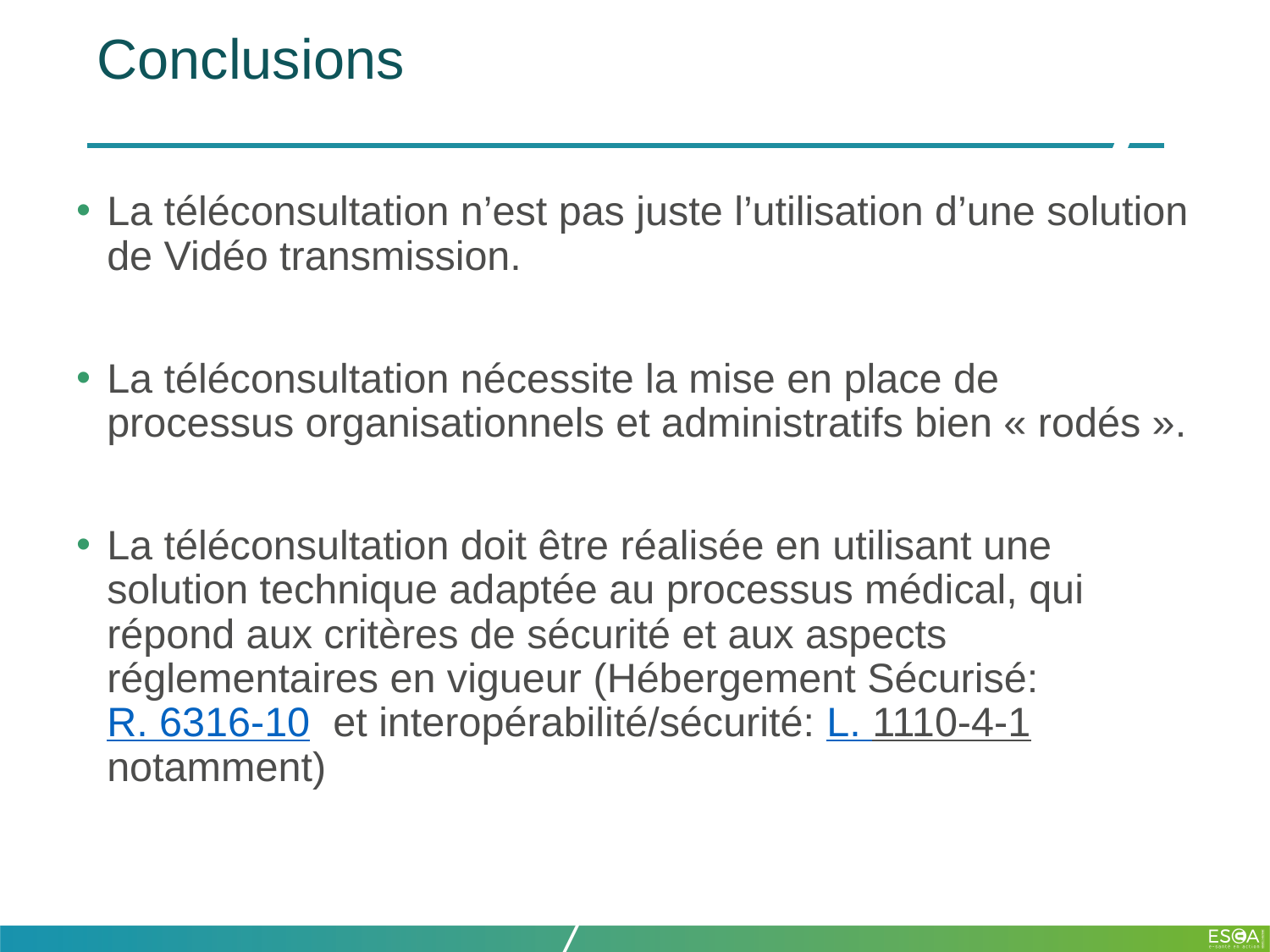

# Conclusions
La téléconsultation n’est pas juste l’utilisation d’une solution de Vidéo transmission.

La téléconsultation nécessite la mise en place de processus organisationnels et administratifs bien « rodés ».

La téléconsultation doit être réalisée en utilisant une solution technique adaptée au processus médical, qui répond aux critères de sécurité et aux aspects réglementaires en vigueur (Hébergement Sécurisé: R. 6316-10  et interopérabilité/sécurité: L. 1110-4-1 notamment)